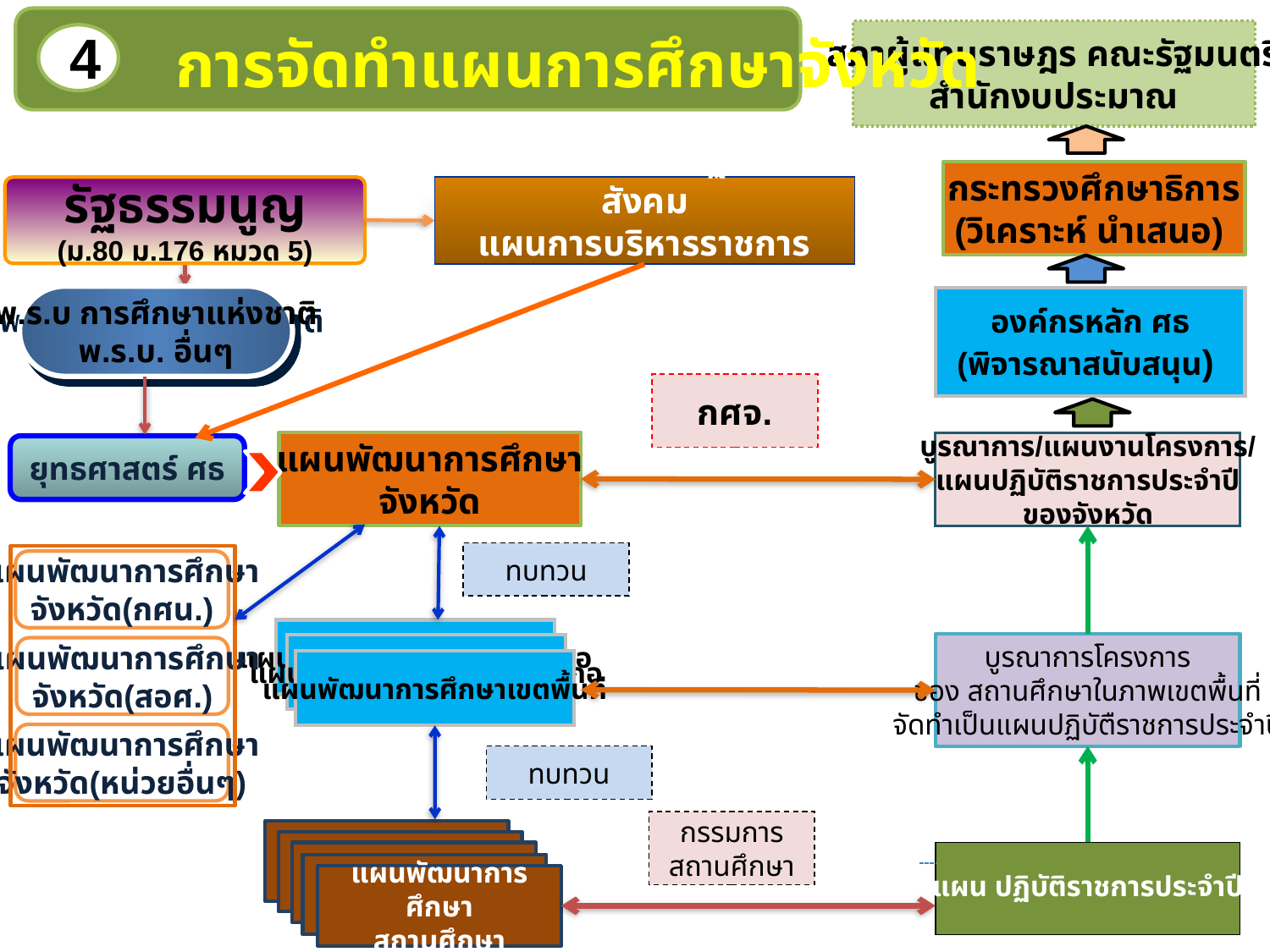

4

การจัดทำแผนการศึกษาจังหวัด
สภาผู้แทนราษฎร คณะรัฐมนตรี
 สำนักงบประมาณ

กระทรวงศึกษาธิการ
(วิเคราะห์ นำเสนอ)
แผนพัฒนาเศรษฐกิจและสังคม
แผนการบริหารราชการแผ่นดิน
รัฐธรรมนูญ
(ม.80 ม.176 หมวด 5)

พ.ร.บ การศึกษาแห่งชาติ
พ.ร.บ. อื่นๆ
องค์กรหลัก ศธ
(พิจารณาสนับสนุน)
กศจ.

แผนพัฒนาการศึกษา
จังหวัด
บูรณาการ/แผนงานโครงการ/
แผนปฏิบัติราชการประจำปี
ของจังหวัด
ยุทธศาสตร์ ศธ

ทบทวน

แผนพัฒนาการศึกษา
จังหวัด(กศน.)
แผนพัฒนาการศึกษา
จังหวัด(สอศ.)
แผนพัฒนาการศึกษา
จังหวัด(หน่วยอื่นๆ)
แผนปฏิบัติการเขตพื้นที่/อำเภอ
บูรณาการโครงการ
ของ สถานศึกษาในภาพเขตพื้นที่
จัดทำเป็นแผนปฏิบัตืราชการประจำปี
แผนปฏิบัติการเขตพื้นที่/อำเภอ
แผนพัฒนาการศึกษาเขตพื้นที
ทบทวน
กรรมการ
สถานศึกษา
สถานศึกษา
กษา

สถานศึกษา
แผนพัฒนาการศึกษา
สถานศึกษา
แผน ปฏิบัติราชการประจำปี